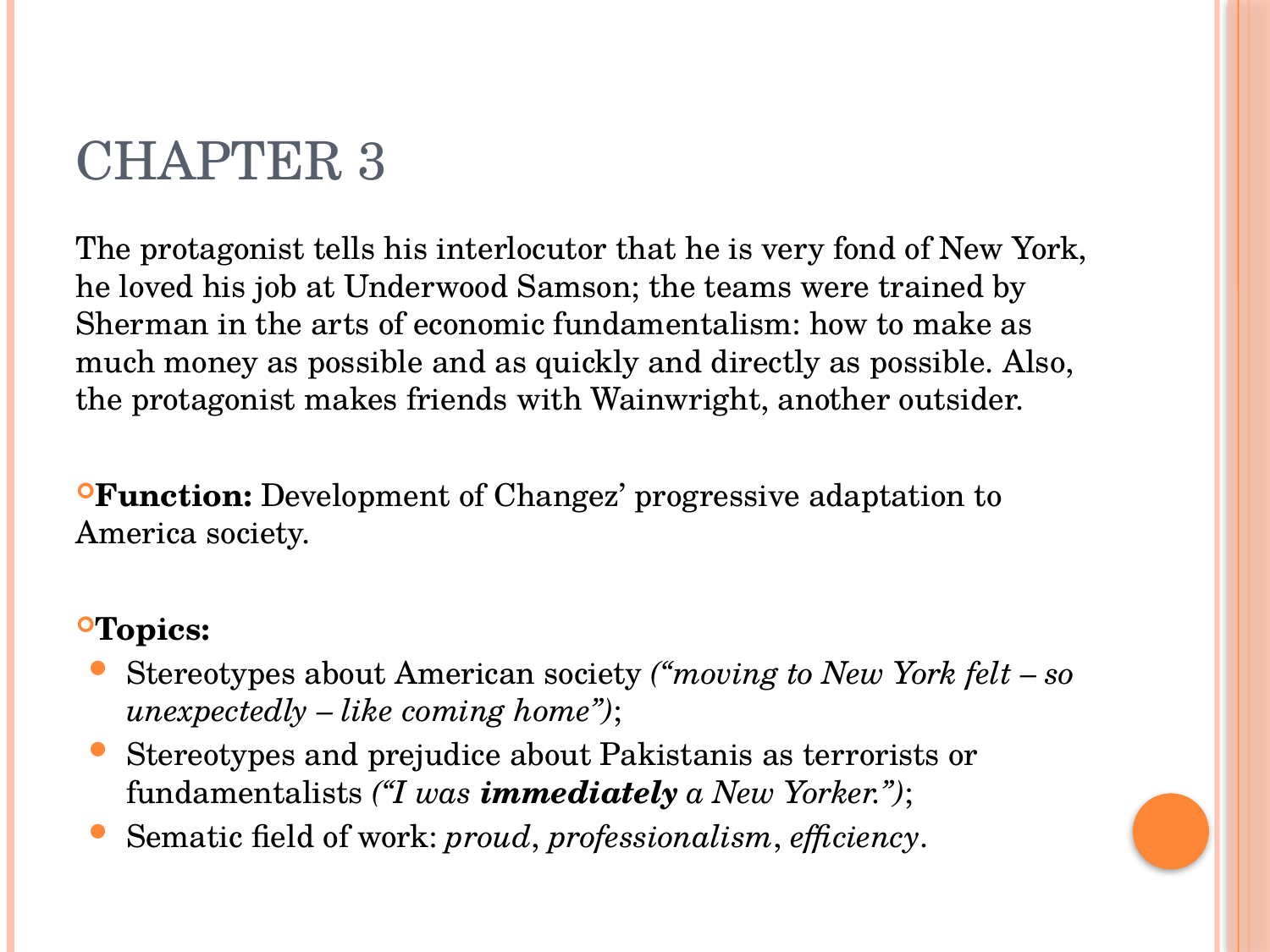

# Chapter 3
The protagonist tells his interlocutor that he is very fond of New York, he loved his job at Underwood Samson; the teams were trained by Sherman in the arts of economic fundamentalism: how to make as much money as possible and as quickly and directly as possible. Also, the protagonist makes friends with Wainwright, another outsider.

Function: Development of Changez’ progressive adaptation to America society.

Topics:
Stereotypes about American society (“moving to New York felt – so unexpectedly – like coming home”);
Stereotypes and prejudice about Pakistanis as terrorists or fundamentalists (“I was immediately a New Yorker.”);
Sematic field of work: proud, professionalism, efficiency.